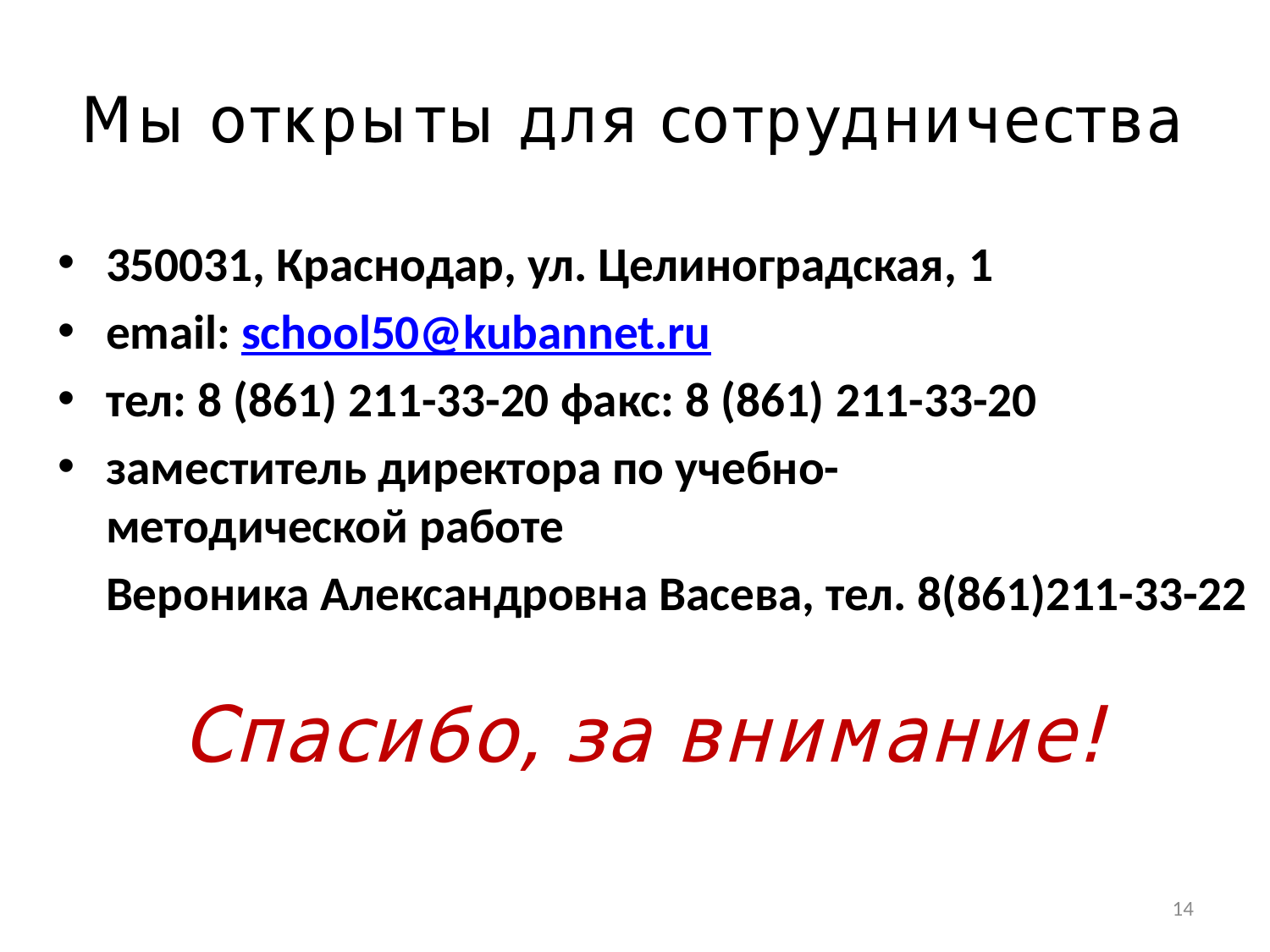

# Мы открыты для сотрудничества
350031, Краснодар, ул. Целиноградская, 1
email: school50@kubannet.ru
тел: 8 (861) 211-33-20 факс: 8 (861) 211-33-20
заместитель директора по учебно-методической работе
	Вероника Александровна Васева, тел. 8(861)211-33-22

Спасибо, за внимание!
14